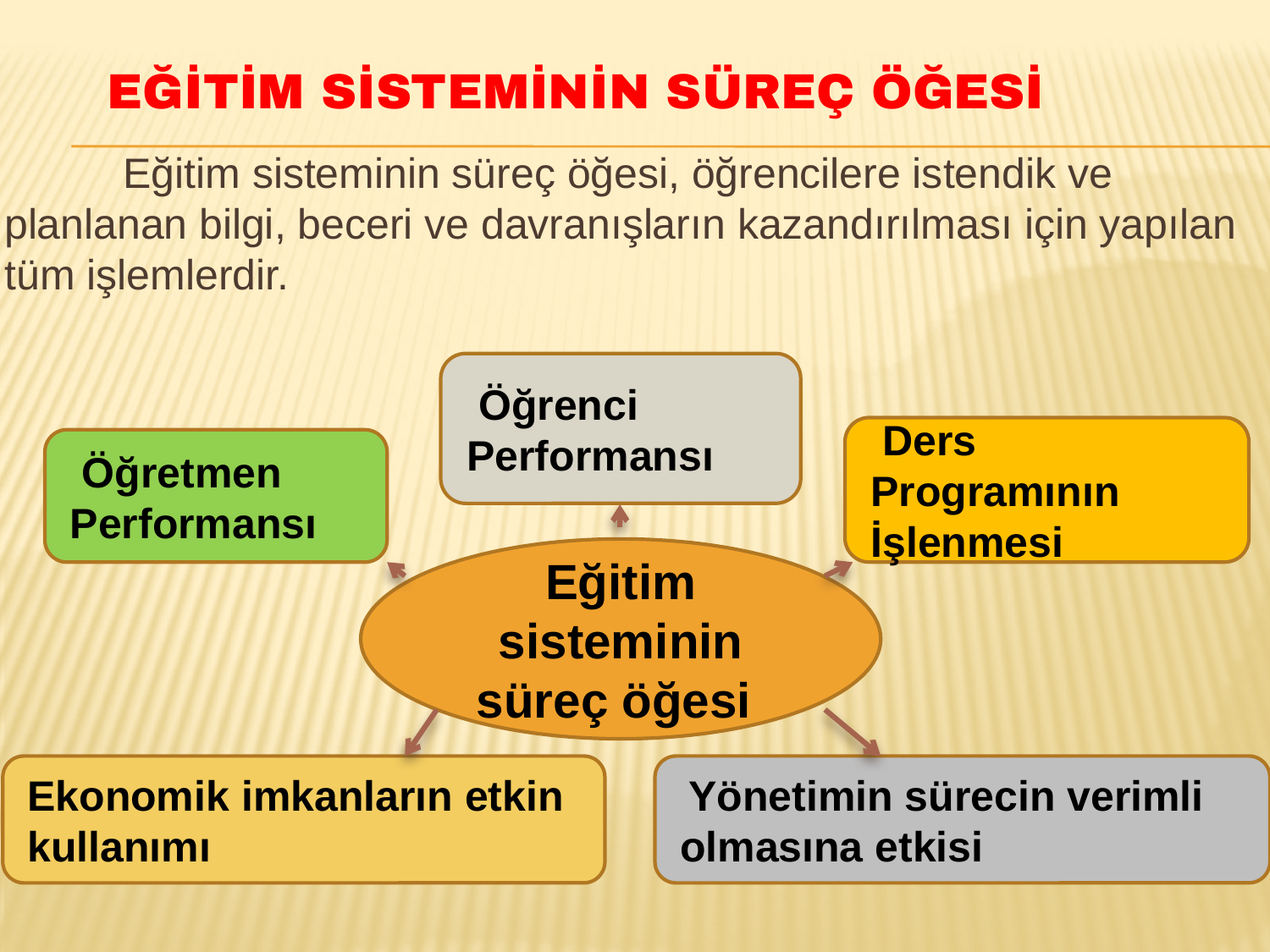

# Eğİtİm Sİstemİnİn Süreç Öğesİ
          Eğitim sisteminin süreç öğesi, öğrencilere istendik ve planlanan bilgi, beceri ve davranışların kazandırılması için yapılan tüm işlemlerdir.

 Öğrenci Performansı
 Ders Programının İşlenmesi
 Öğretmen Performansı
Eğitim sisteminin süreç öğesi
Ekonomik imkanların etkin kullanımı
 Yönetimin sürecin verimli olmasına etkisi